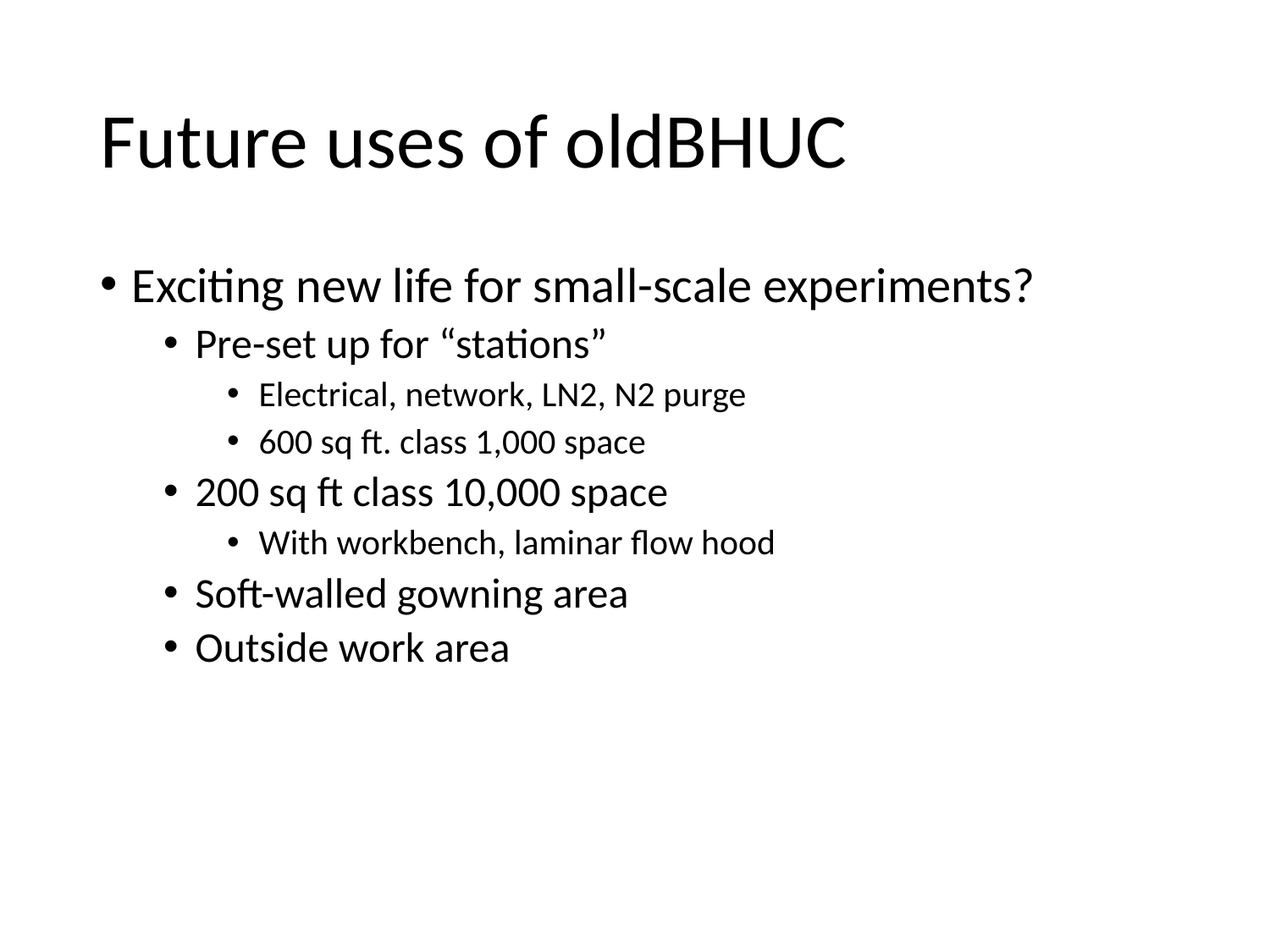

# Future uses of oldBHUC
Exciting new life for small-scale experiments?
Pre-set up for “stations”
Electrical, network, LN2, N2 purge
600 sq ft. class 1,000 space
200 sq ft class 10,000 space
With workbench, laminar flow hood
Soft-walled gowning area
Outside work area